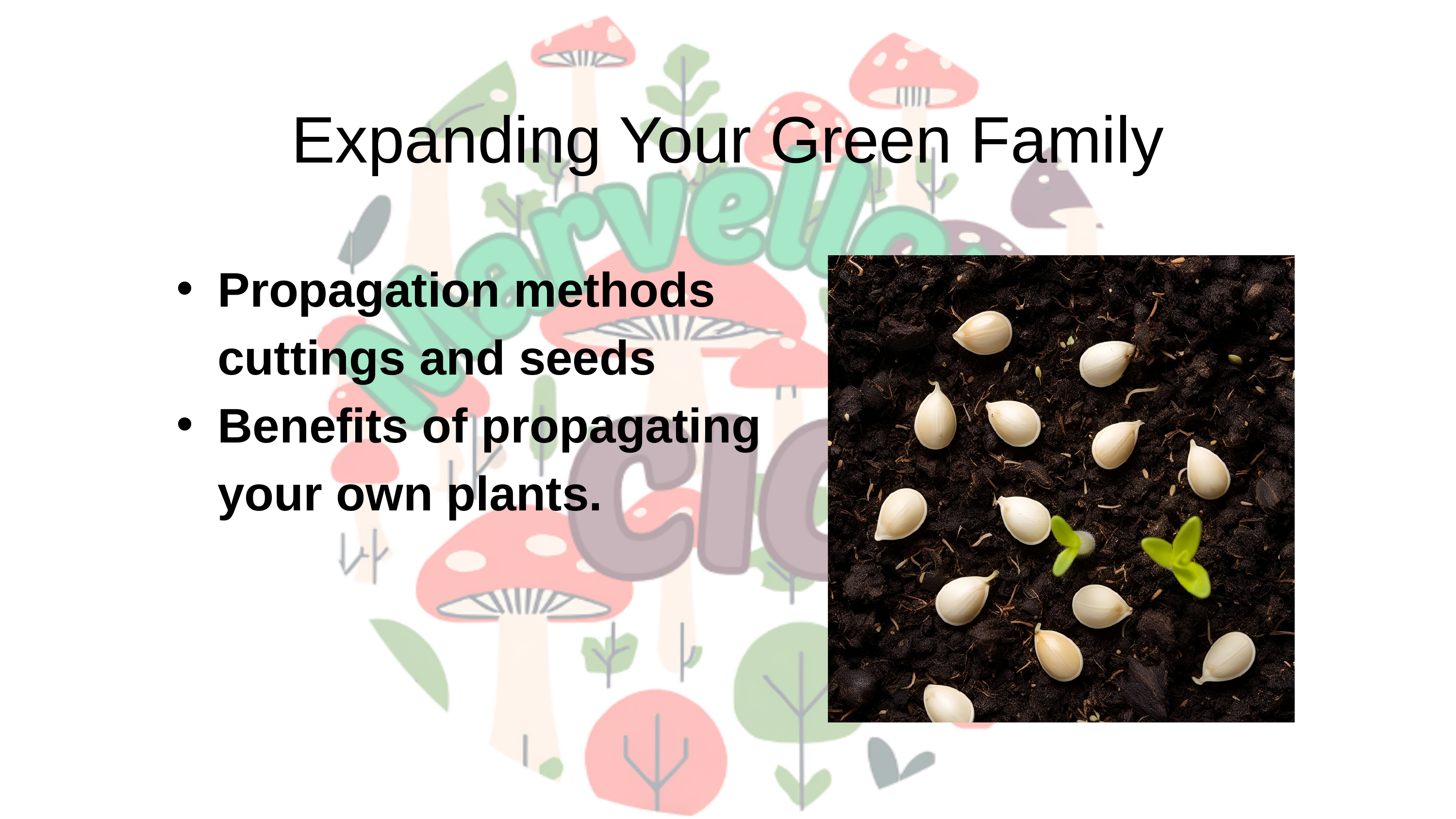

Expanding Your Green Family
Propagation methods cuttings and seeds
Benefits of propagating your own plants.